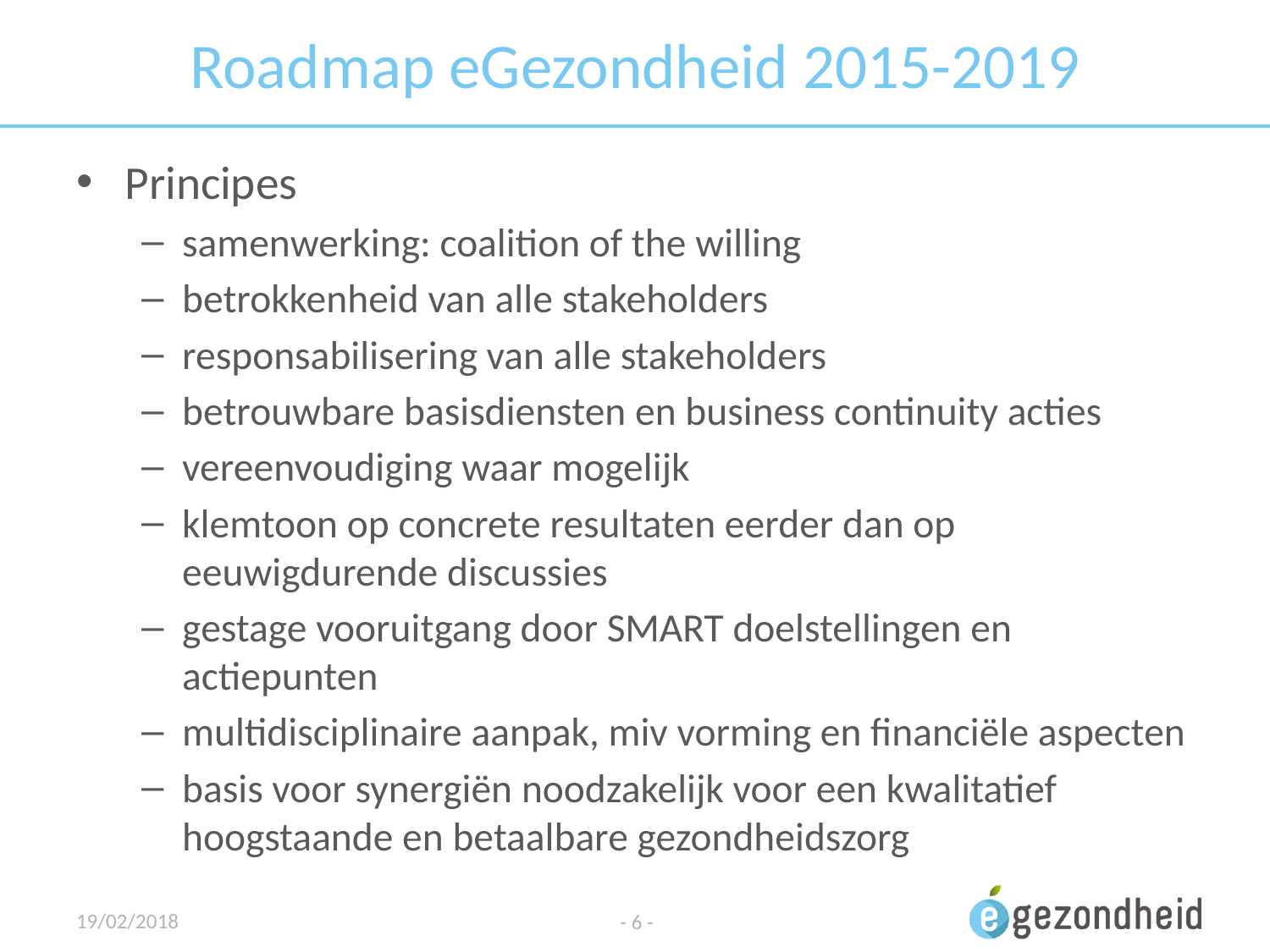

# Roadmap eGezondheid 2015-2019
Principes
samenwerking: coalition of the willing
betrokkenheid van alle stakeholders
responsabilisering van alle stakeholders
betrouwbare basisdiensten en business continuity acties
vereenvoudiging waar mogelijk
klemtoon op concrete resultaten eerder dan op eeuwigdurende discussies
gestage vooruitgang door SMART doelstellingen en actiepunten
multidisciplinaire aanpak, miv vorming en financiële aspecten
basis voor synergiën noodzakelijk voor een kwalitatief hoogstaande en betaalbare gezondheidszorg

19/02/2018
- 6 -